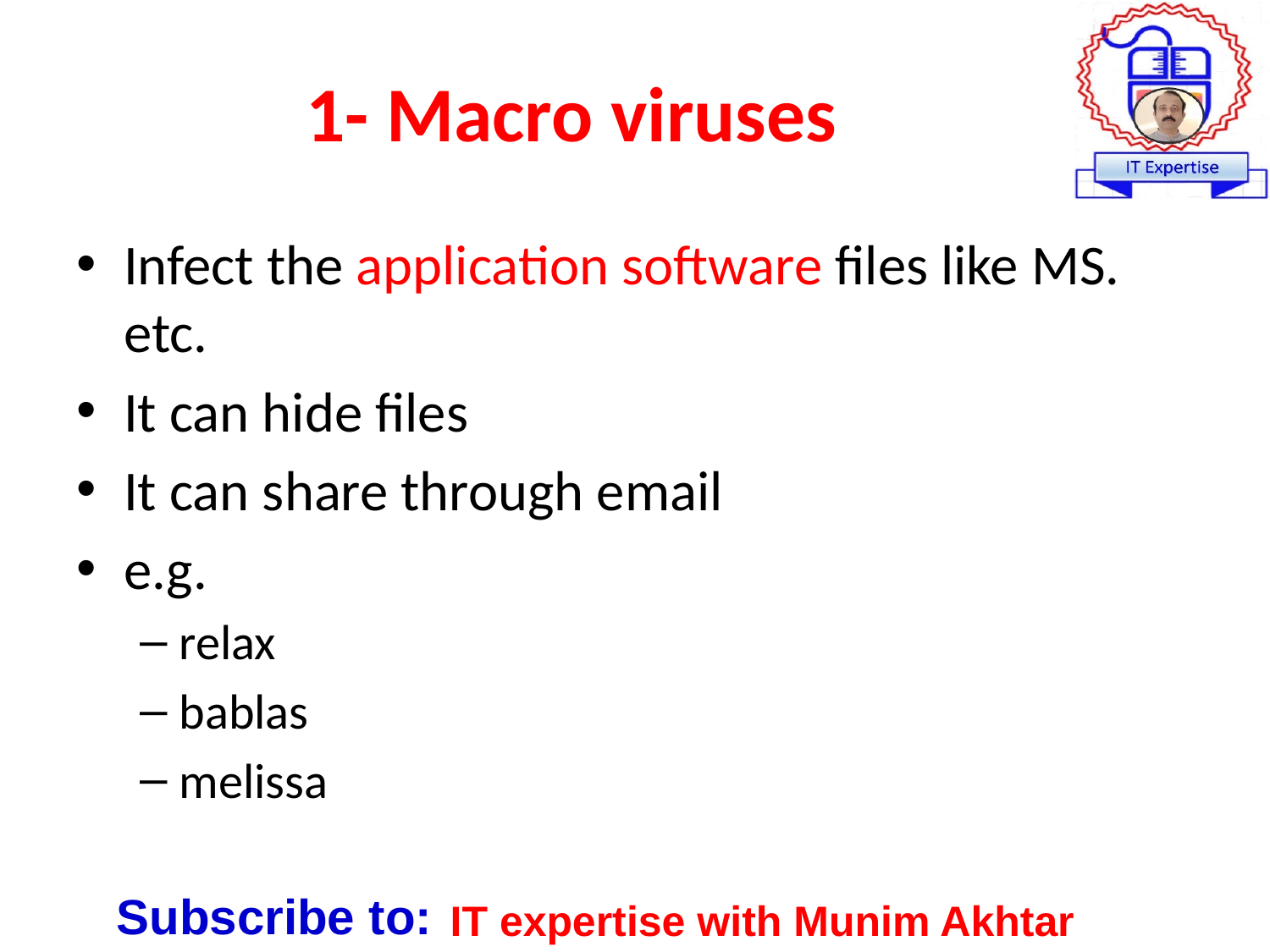

# 1- Macro viruses
Infect the application software files like MS. etc.
It can hide files
It can share through email
e.g.
relax
bablas
melissa